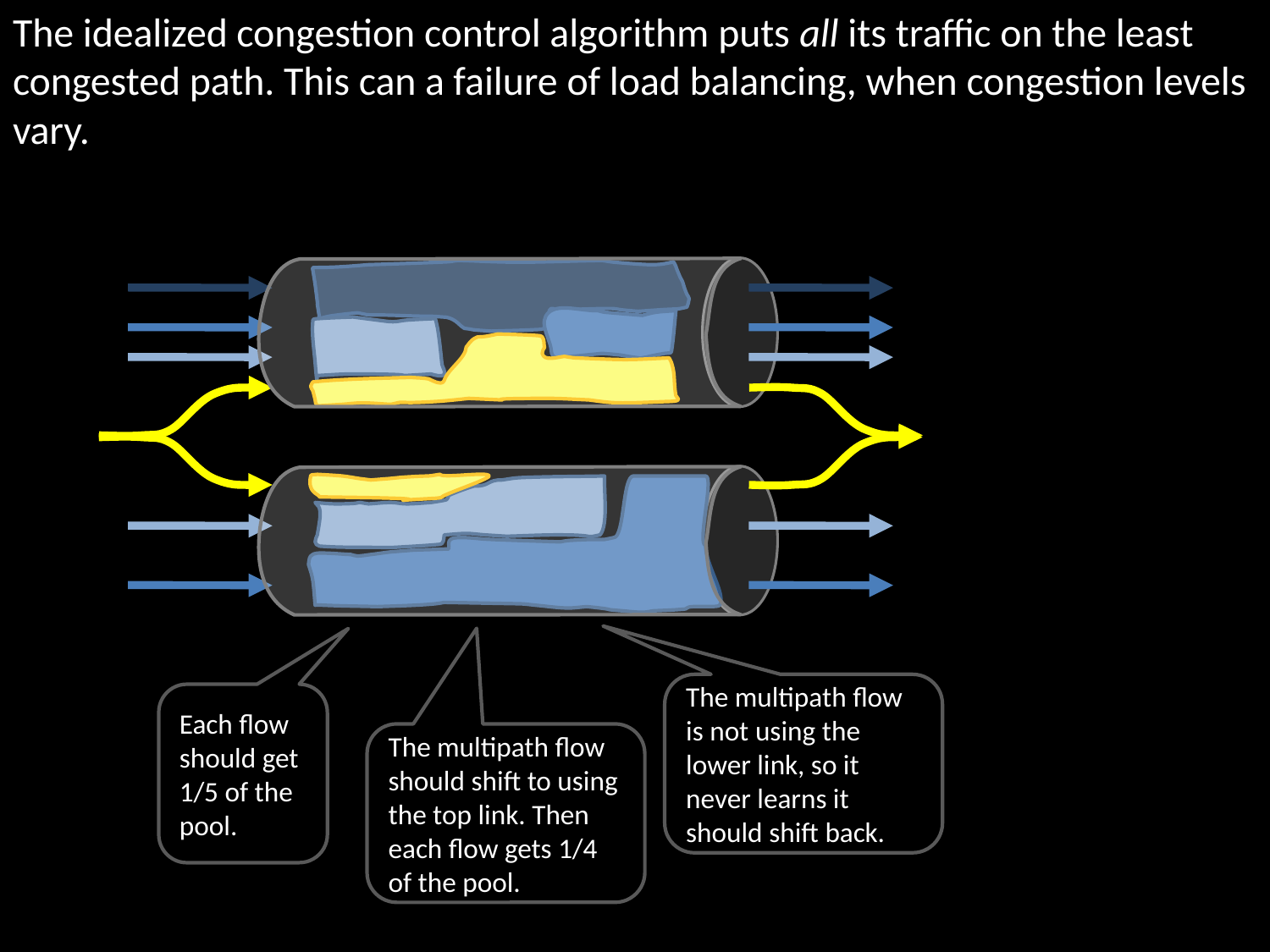

# The idealized congestion control algorithm puts all its traffic on the least congested path. This can a failure of load balancing, when congestion levels vary.

The multipath flow is not using the lower link, so it never learns it should shift back.
Each flow should get 1/5 of the pool.
The multipath flow should shift to using the top link. Then each flow gets 1/4 of the pool.